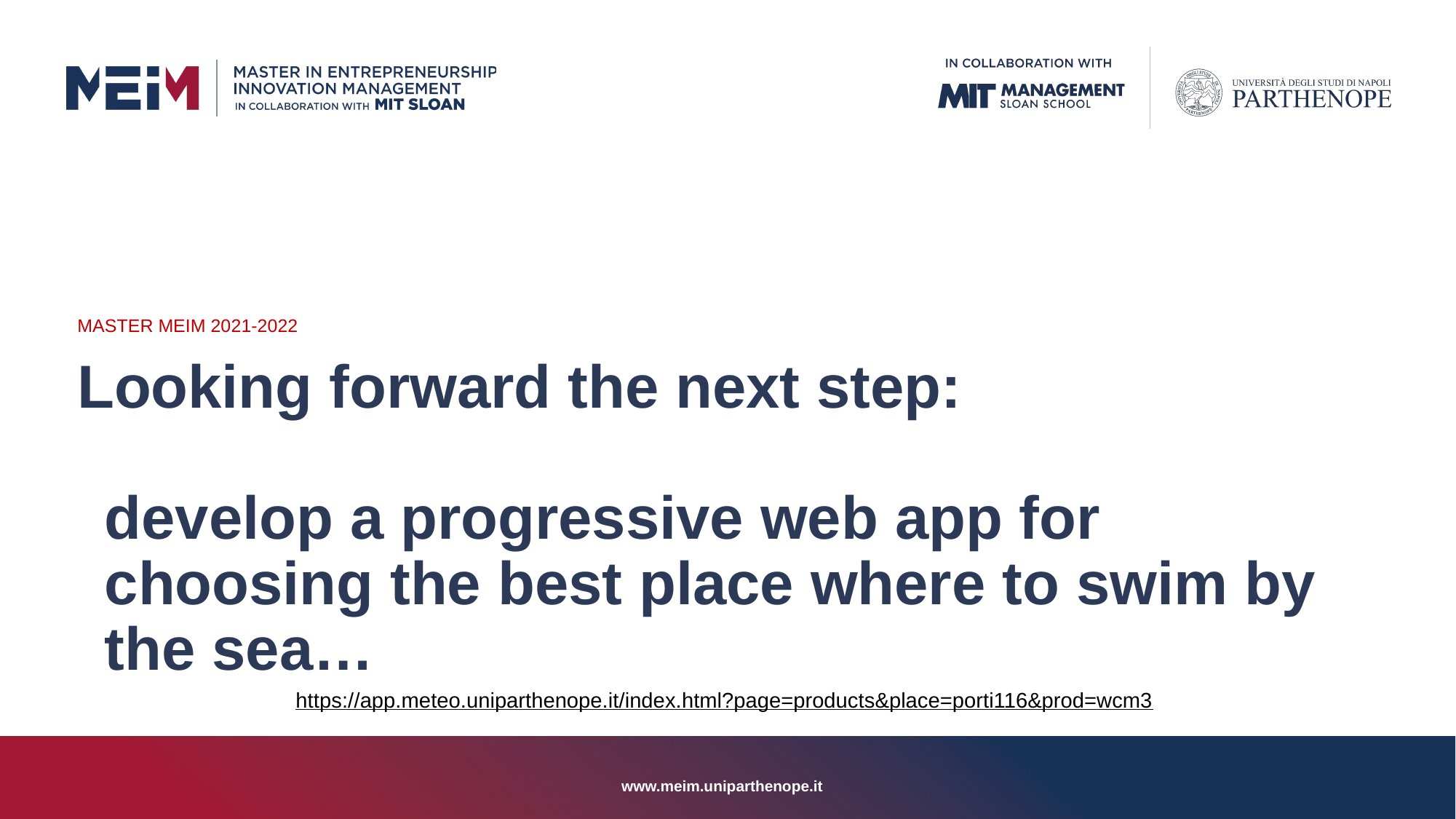

MASTER MEIM 2021-2022

Looking forward the next step:
develop a progressive web app for choosing the best place where to swim by the sea…
https://app.meteo.uniparthenope.it/index.html?page=products&place=porti116&prod=wcm3